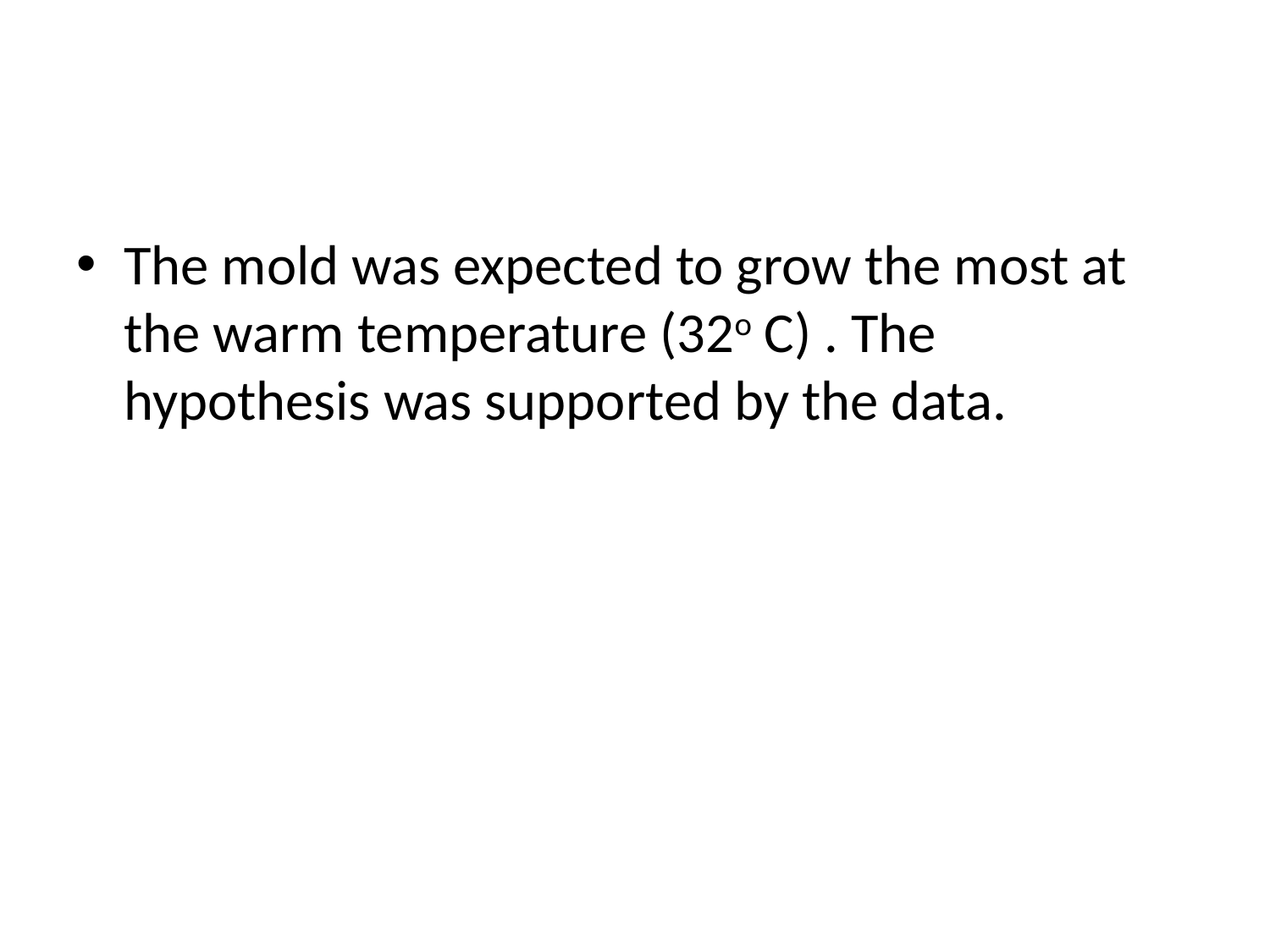

#
The mold was expected to grow the most at the warm temperature (32o C) . The hypothesis was supported by the data.